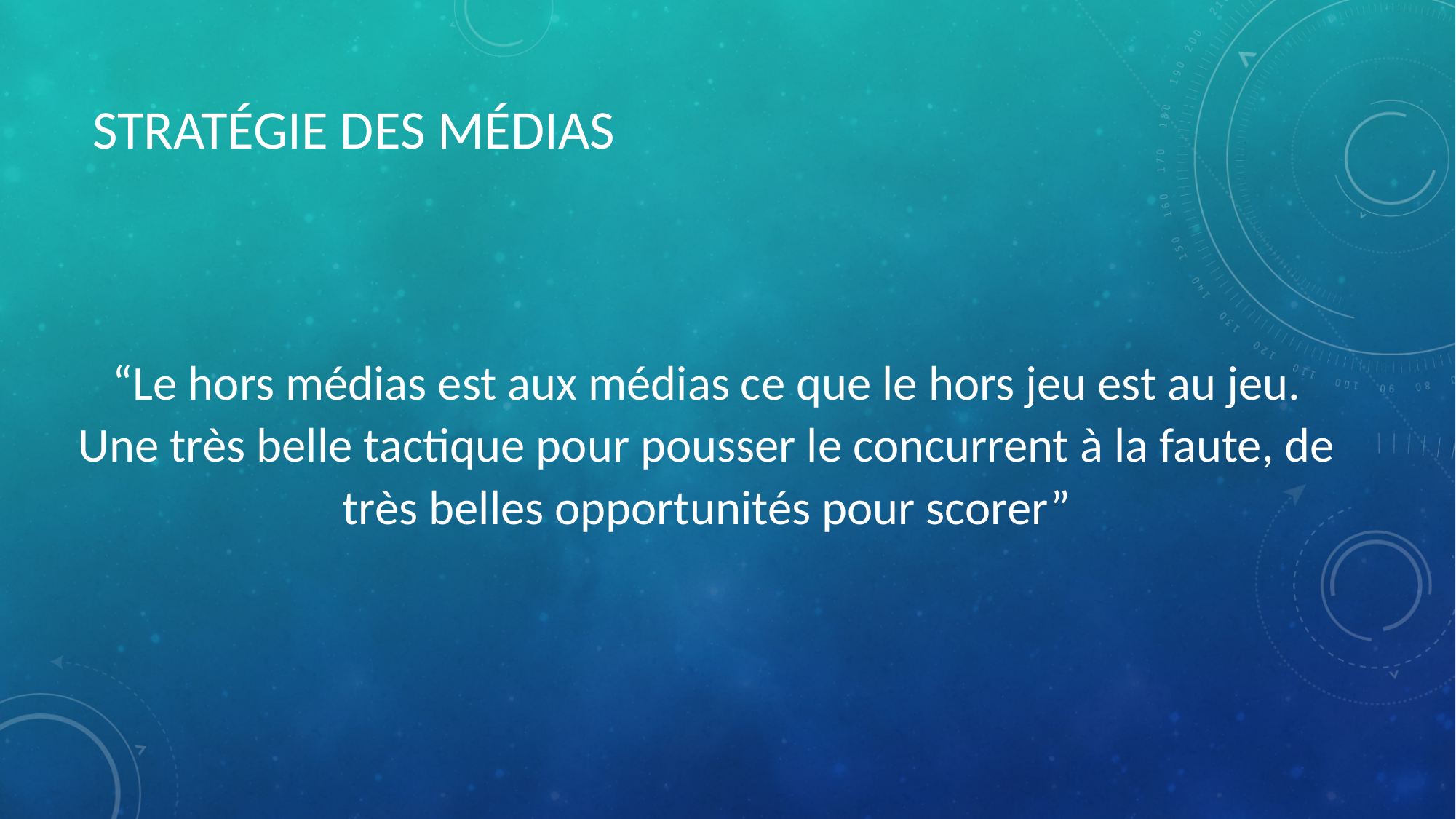

# Stratégie des médias
“Le hors médias est aux médias ce que le hors jeu est au jeu. Une très belle tactique pour pousser le concurrent à la faute, de très belles opportunités pour scorer”